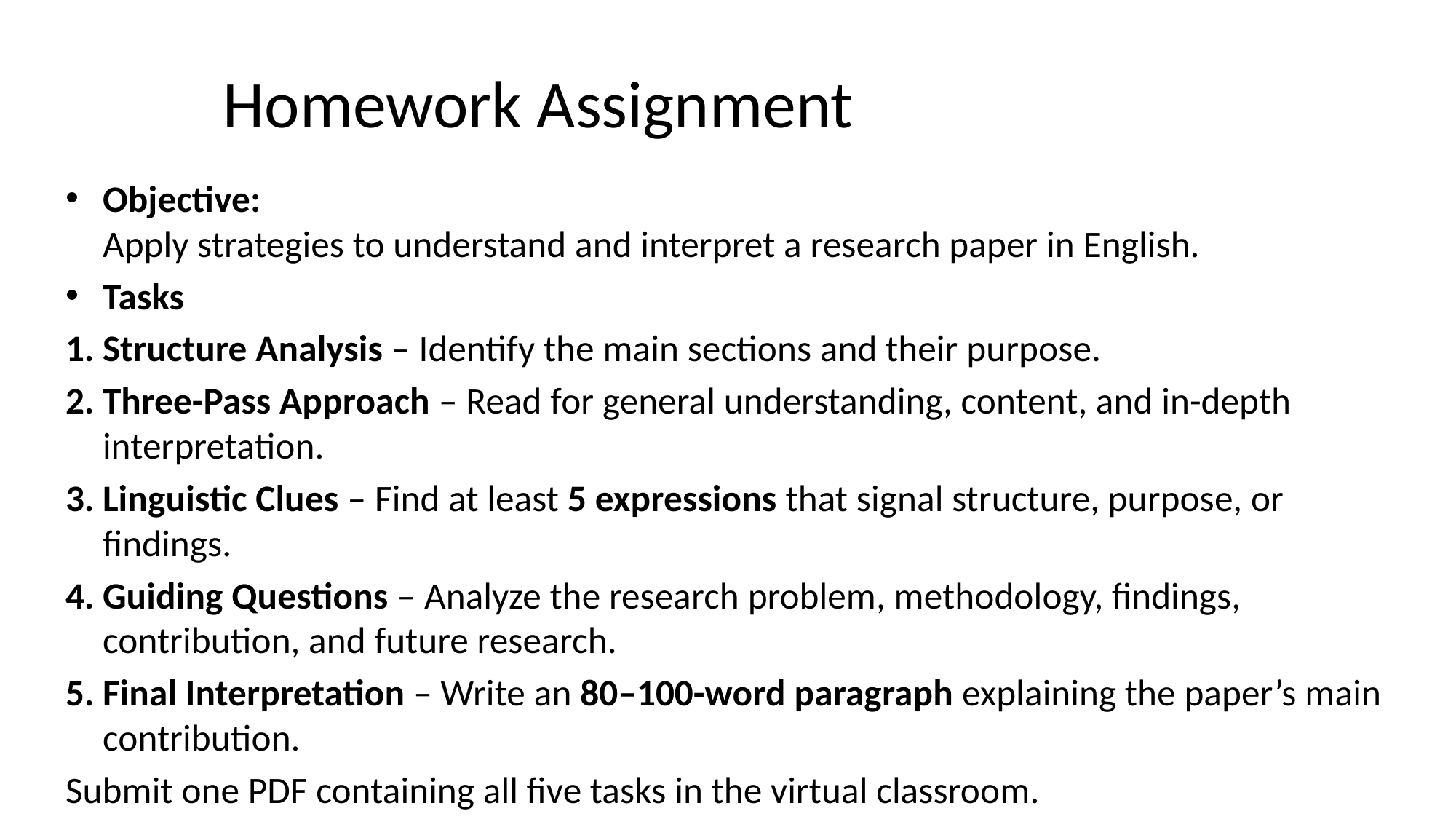

# Homework Assignment
Objective:
Apply strategies to understand and interpret a research paper in English.
Tasks
Structure Analysis – Identify the main sections and their purpose.
Three-Pass Approach – Read for general understanding, content, and in-depth interpretation.
Linguistic Clues – Find at least 5 expressions that signal structure, purpose, or findings.
Guiding Questions – Analyze the research problem, methodology, findings, contribution, and future research.
Final Interpretation – Write an 80–100-word paragraph explaining the paper’s main contribution.
Submit one PDF containing all five tasks in the virtual classroom.